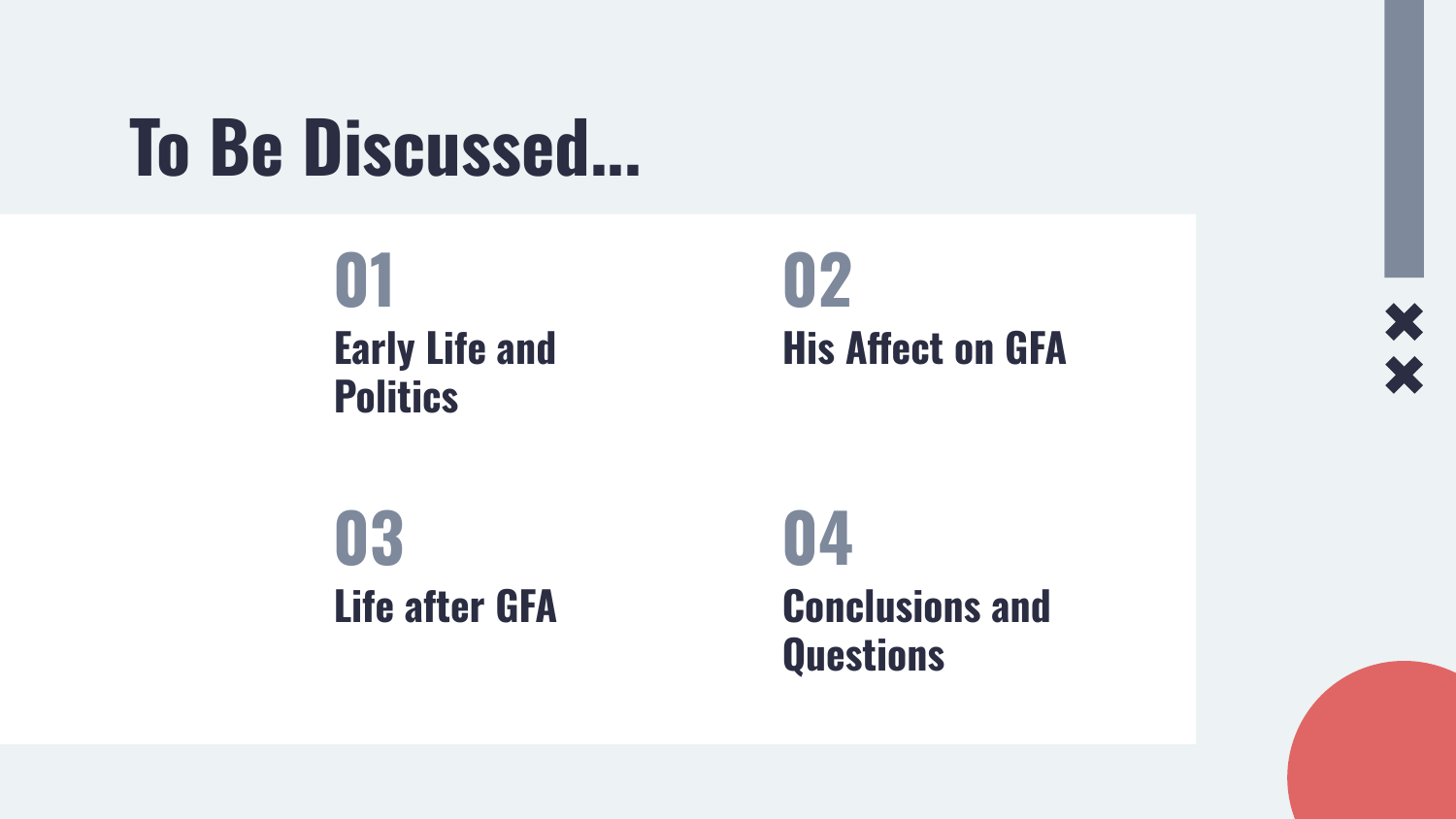

# To Be Discussed...
01
02
Early Life and Politics
His Affect on GFA

03
04
Life after GFA
Conclusions and Questions